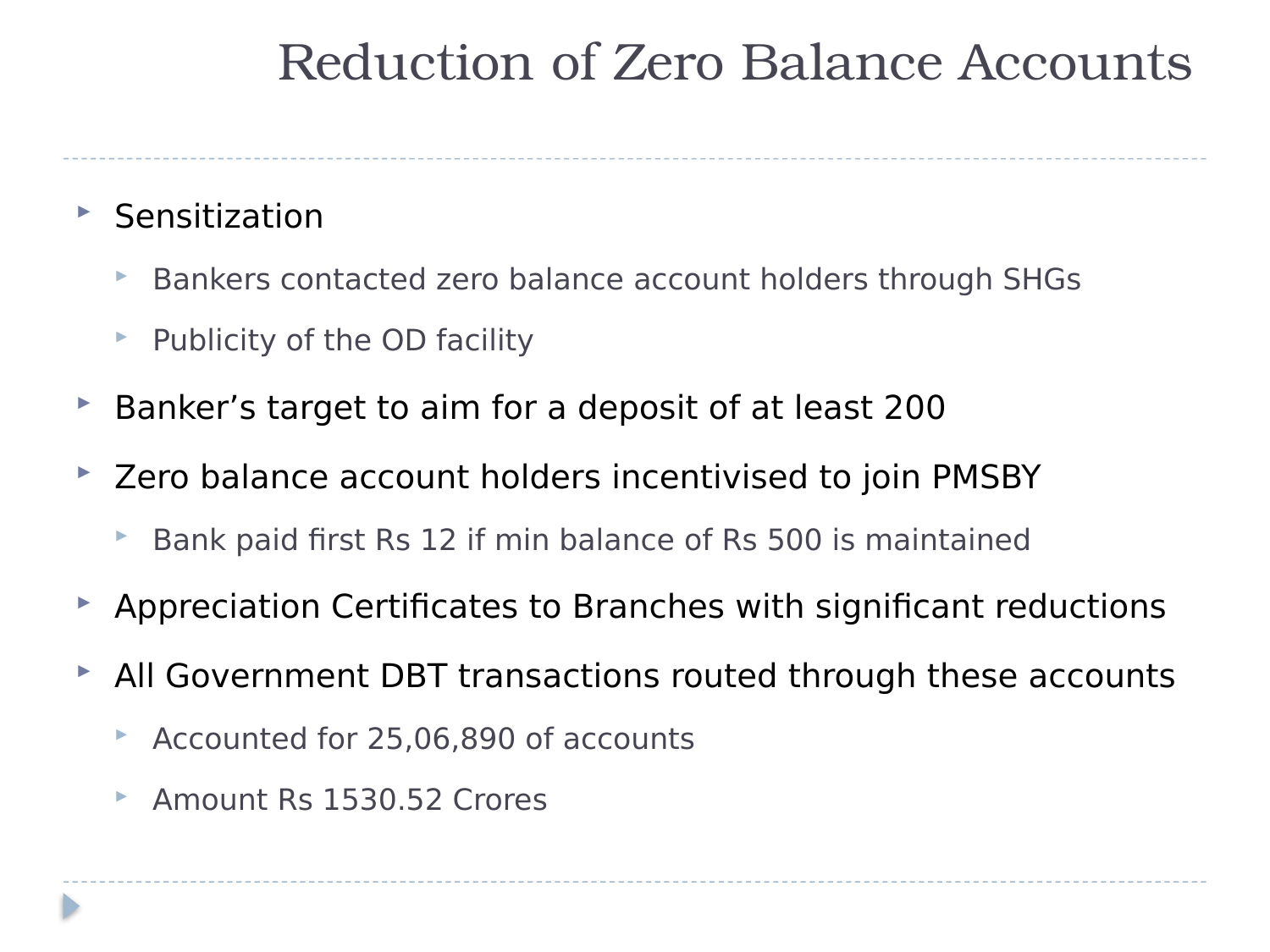

# Reduction of Zero Balance Accounts
Sensitization
Bankers contacted zero balance account holders through SHGs
Publicity of the OD facility
Banker’s target to aim for a deposit of at least 200
Zero balance account holders incentivised to join PMSBY
Bank paid first Rs 12 if min balance of Rs 500 is maintained
Appreciation Certificates to Branches with significant reductions
All Government DBT transactions routed through these accounts
Accounted for 25,06,890 of accounts
Amount Rs 1530.52 Crores